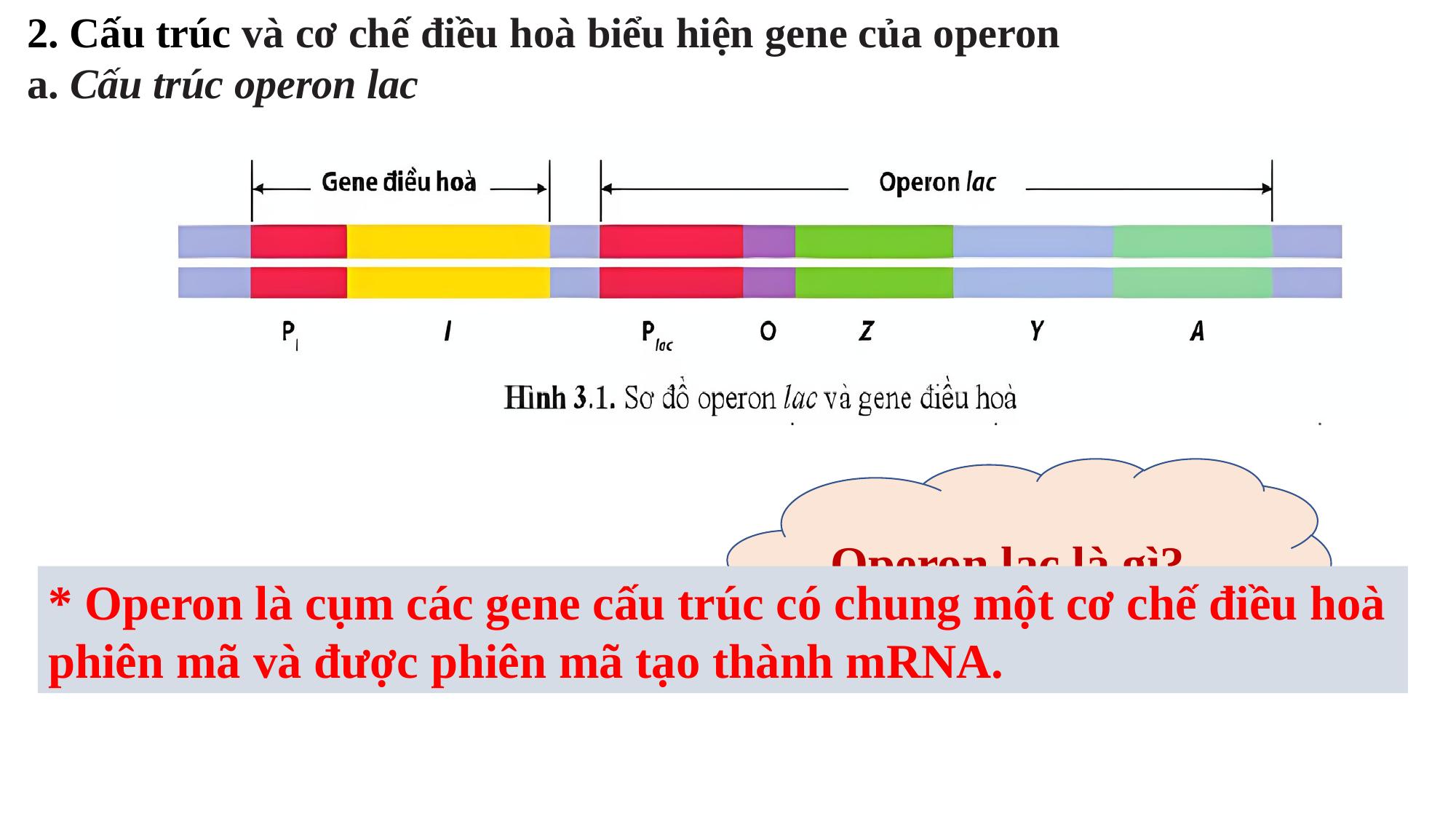

2. Cấu trúc và cơ chế điều hoà biểu hiện gene của operon
a. Cấu trúc operon lac

Operon lac là gì?
* Operon là cụm các gene cấu trúc có chung một cơ chế điều hoà phiên mã và được phiên mã tạo thành mRNA.